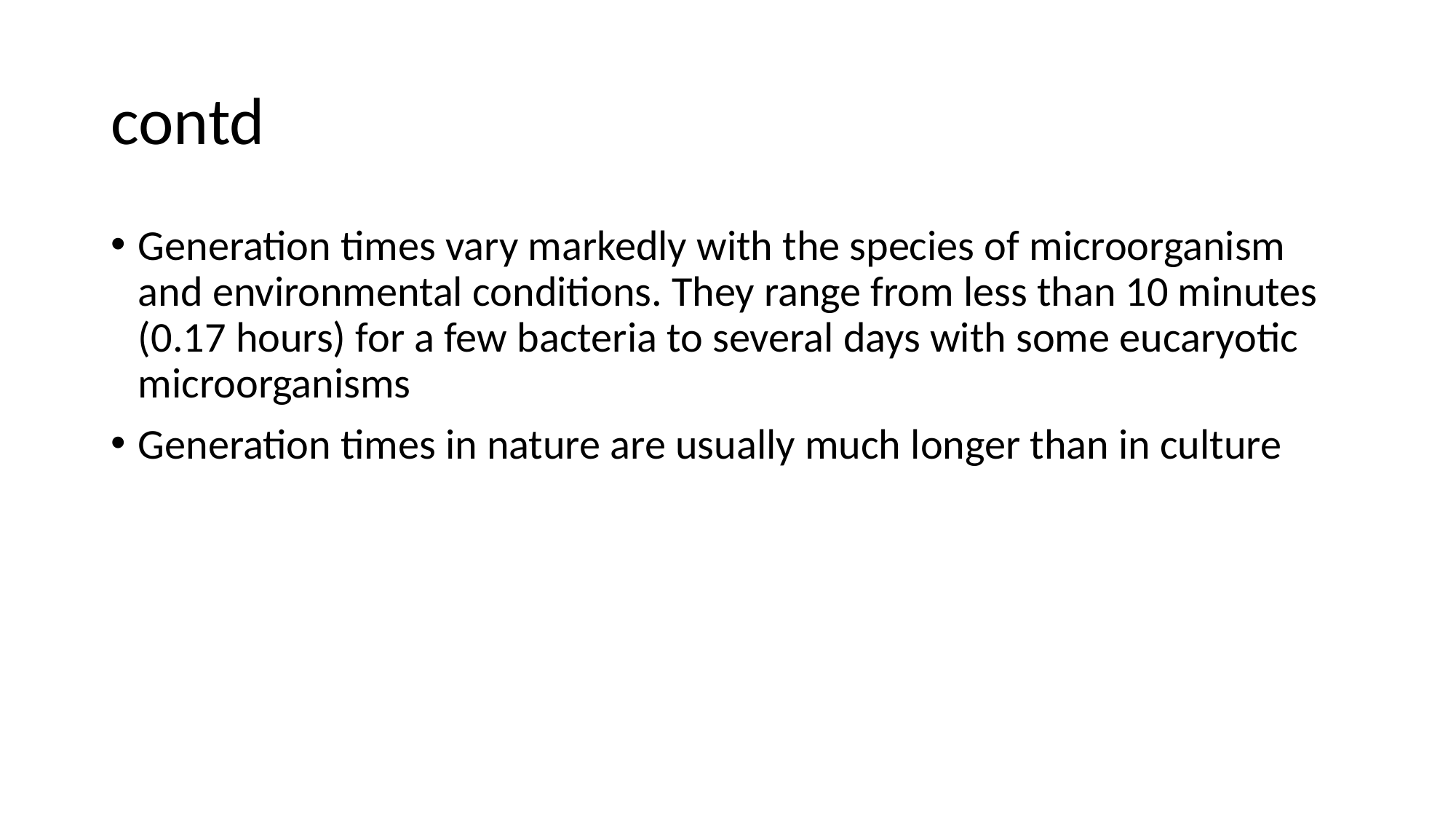

# contd
Generation times vary markedly with the species of microorganism and environmental conditions. They range from less than 10 minutes (0.17 hours) for a few bacteria to several days with some eucaryotic microorganisms
Generation times in nature are usually much longer than in culture